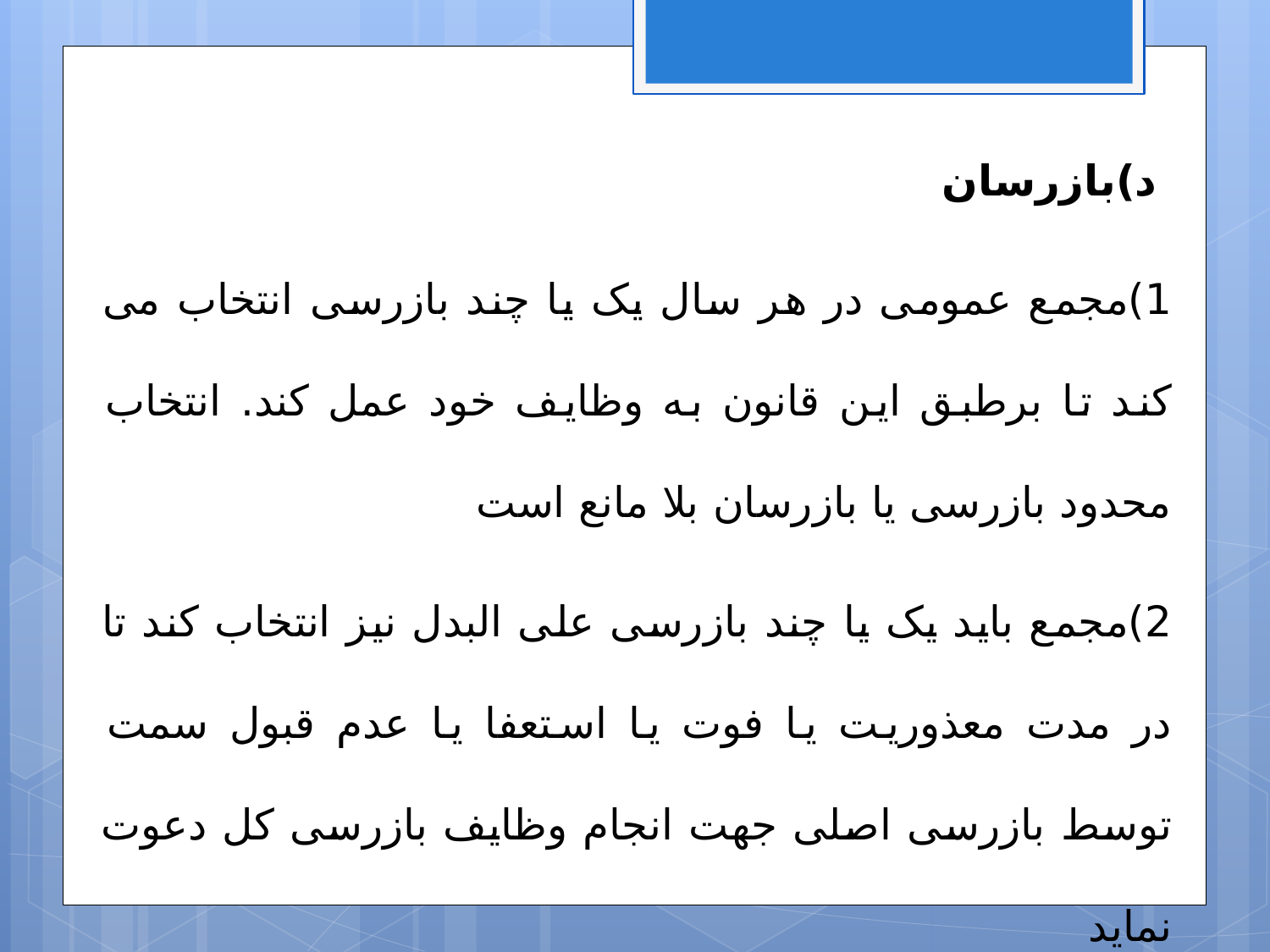

د)بازرسان
1)مجمع عمومی در هر سال یک یا چند بازرسی انتخاب می کند تا برطبق این قانون به وظایف خود عمل کند. انتخاب محدود بازرسی یا بازرسان بلا مانع است
2)مجمع باید یک یا چند بازرسی علی البدل نیز انتخاب کند تا در مدت معذوریت یا فوت یا استعفا یا عدم قبول سمت توسط بازرسی اصلی جهت انجام وظایف بازرسی کل دعوت نماید
3)اشخاصی ذیل نمی توانند به سمت بازرسی انتخاب شوند